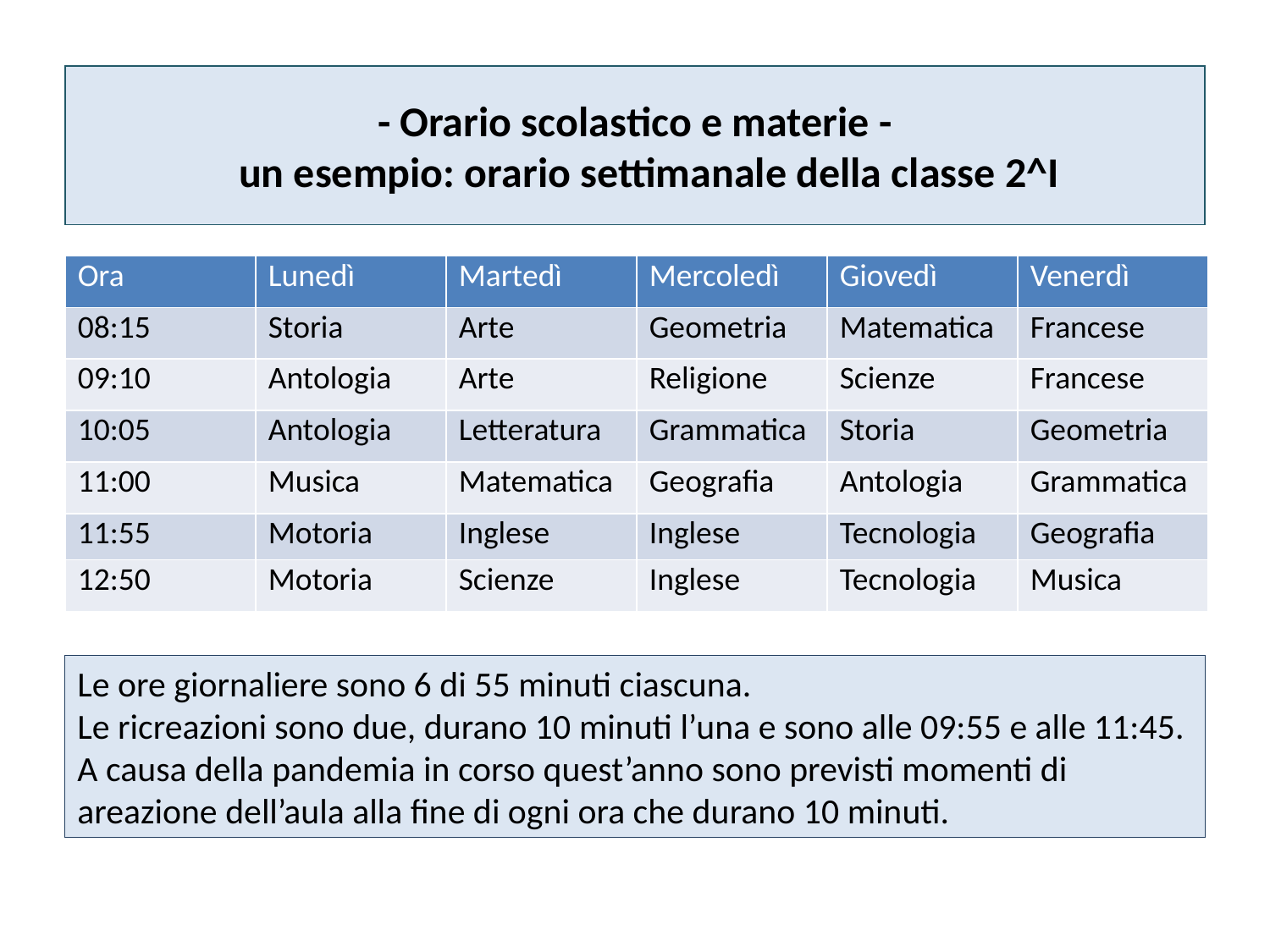

# - Orario scolastico e materie - un esempio: orario settimanale della classe 2^I
| Ora | Lunedì | Martedì | Mercoledì | Giovedì | Venerdì |
| --- | --- | --- | --- | --- | --- |
| 08:15 | Storia | Arte | Geometria | Matematica | Francese |
| 09:10 | Antologia | Arte | Religione | Scienze | Francese |
| 10:05 | Antologia | Letteratura | Grammatica | Storia | Geometria |
| 11:00 | Musica | Matematica | Geografia | Antologia | Grammatica |
| 11:55 | Motoria | Inglese | Inglese | Tecnologia | Geografia |
| 12:50 | Motoria | Scienze | Inglese | Tecnologia | Musica |
Le ore giornaliere sono 6 di 55 minuti ciascuna.
Le ricreazioni sono due, durano 10 minuti l’una e sono alle 09:55 e alle 11:45.
A causa della pandemia in corso quest’anno sono previsti momenti di  areazione dell’aula alla fine di ogni ora che durano 10 minuti.